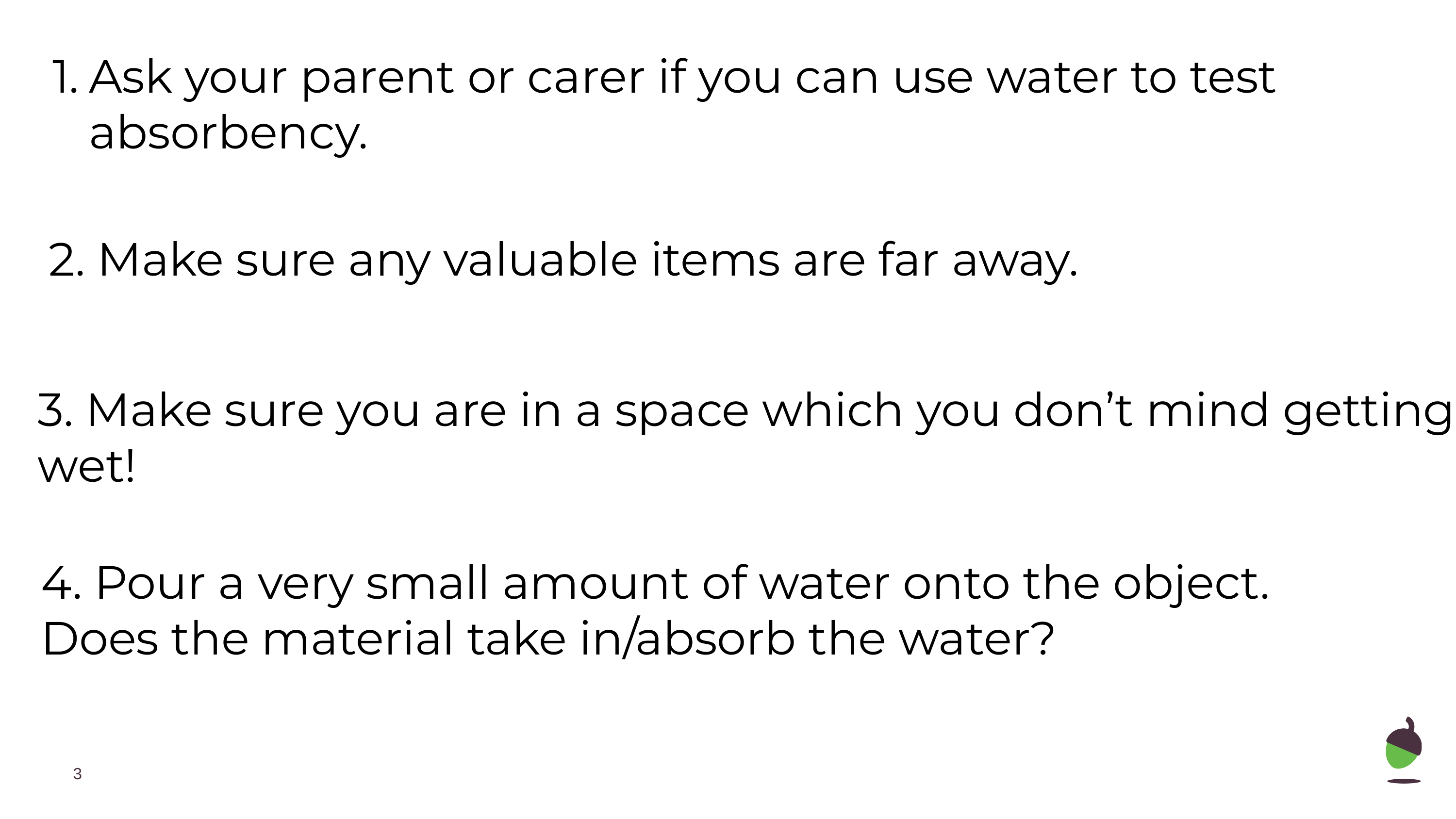

Ask your parent or carer if you can use water to test absorbency.

2. Make sure any valuable items are far away.
3. Make sure you are in a space which you don’t mind getting wet!
4. Pour a very small amount of water onto the object.
Does the material take in/absorb the water?
3